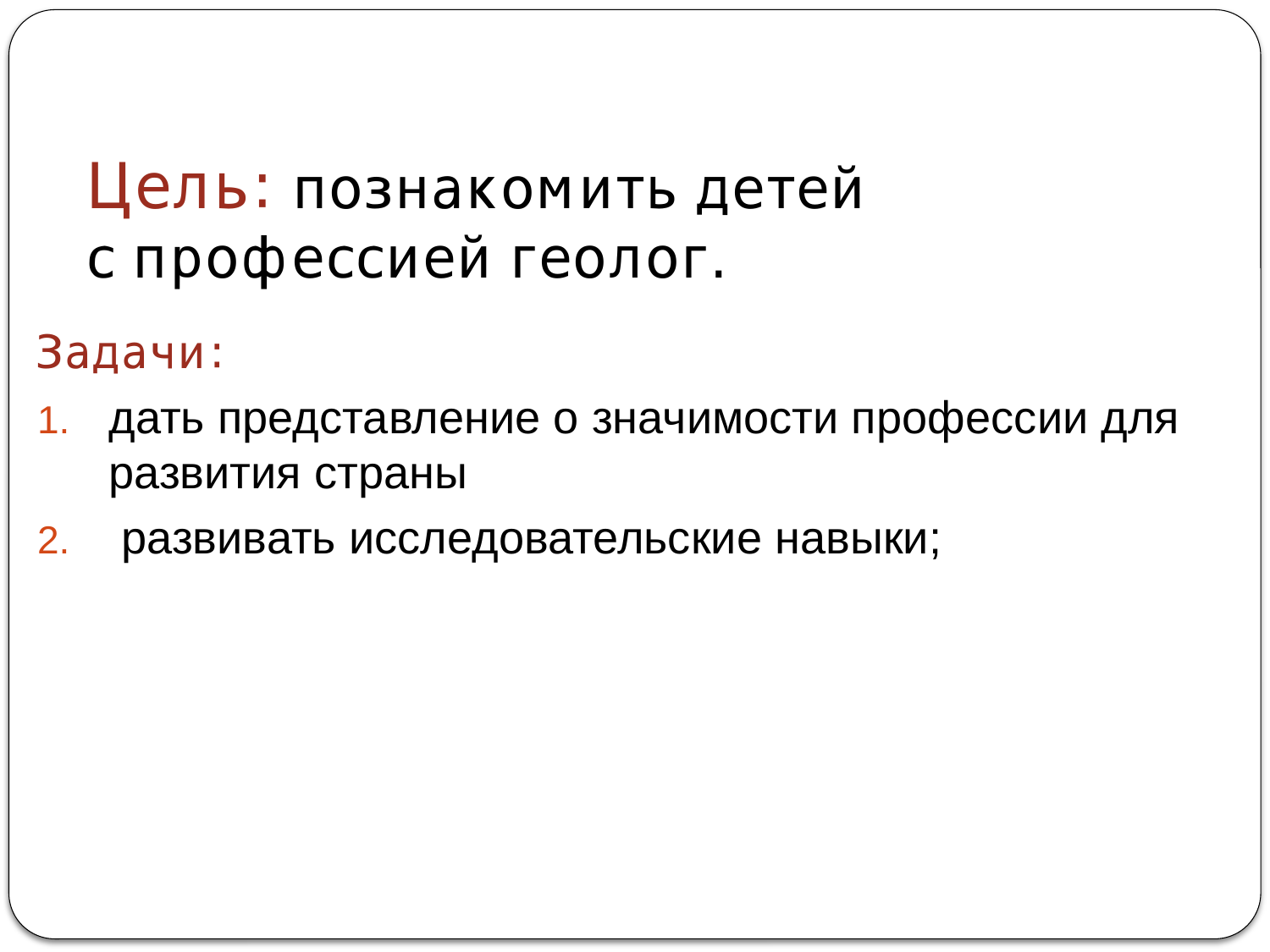

# Цель: познакомить детей с профессией геолог.
Задачи:
дать представление о значимости профессии для развития страны
 развивать исследовательские навыки;